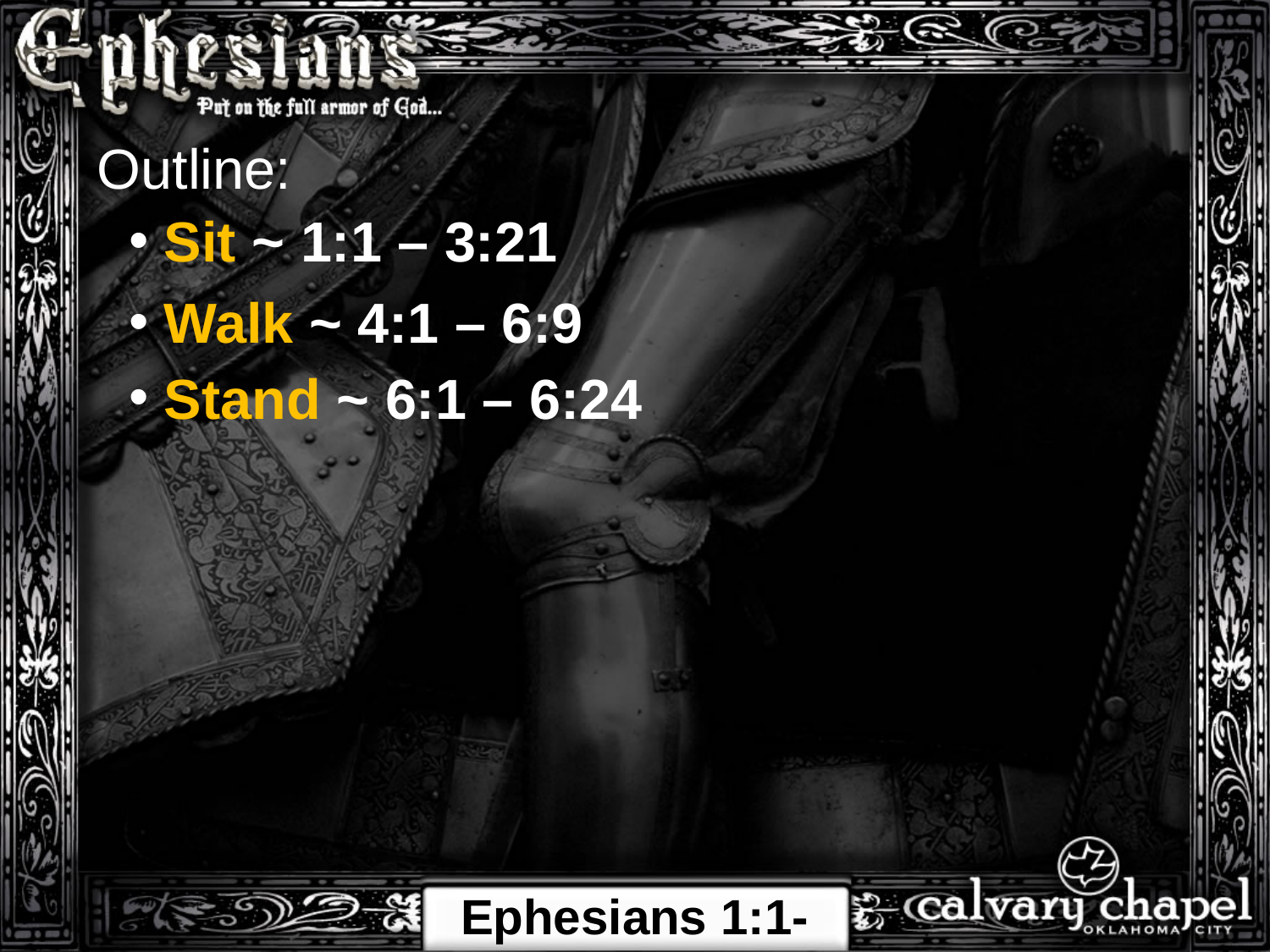

Outline:
 Sit ~ 1:1 – 3:21
 Walk ~ 4:1 – 6:9
 Stand ~ 6:1 – 6:24
Ephesians 1:1-10